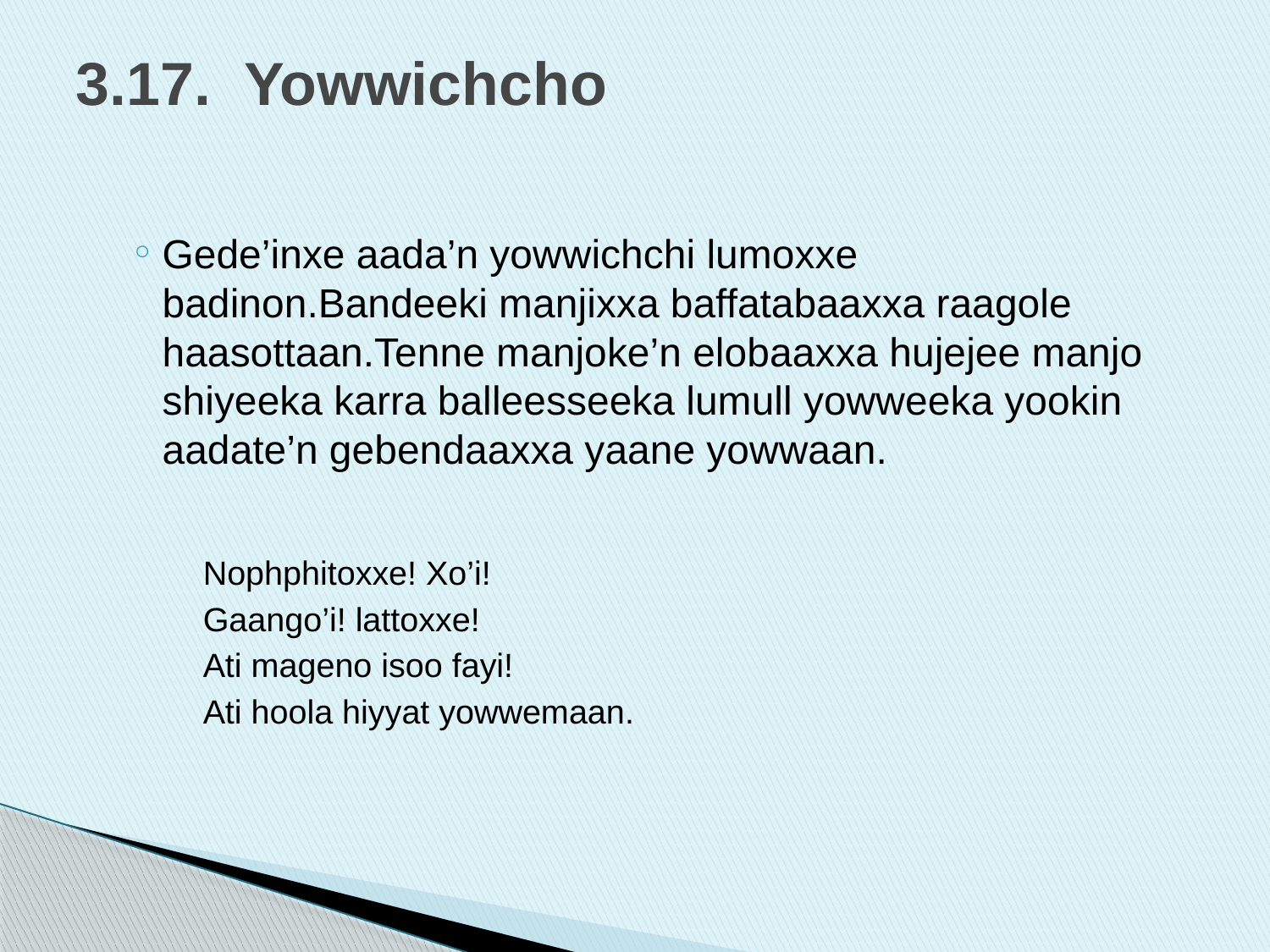

# 3.17.  Yowwichcho
Gede’inxe aada’n yowwichchi lumoxxe badinon.Bandeeki manjixxa baffatabaaxxa raagole haasottaan.Tenne manjoke’n elobaaxxa hujejee manjo shiyeeka karra balleesseeka lumull yowweeka yookin aadate’n gebendaaxxa yaane yowwaan.

Nophphitoxxe! Xo’i!
Gaango’i! lattoxxe!
Ati mageno isoo fayi!
Ati hoola hiyyat yowwemaan.